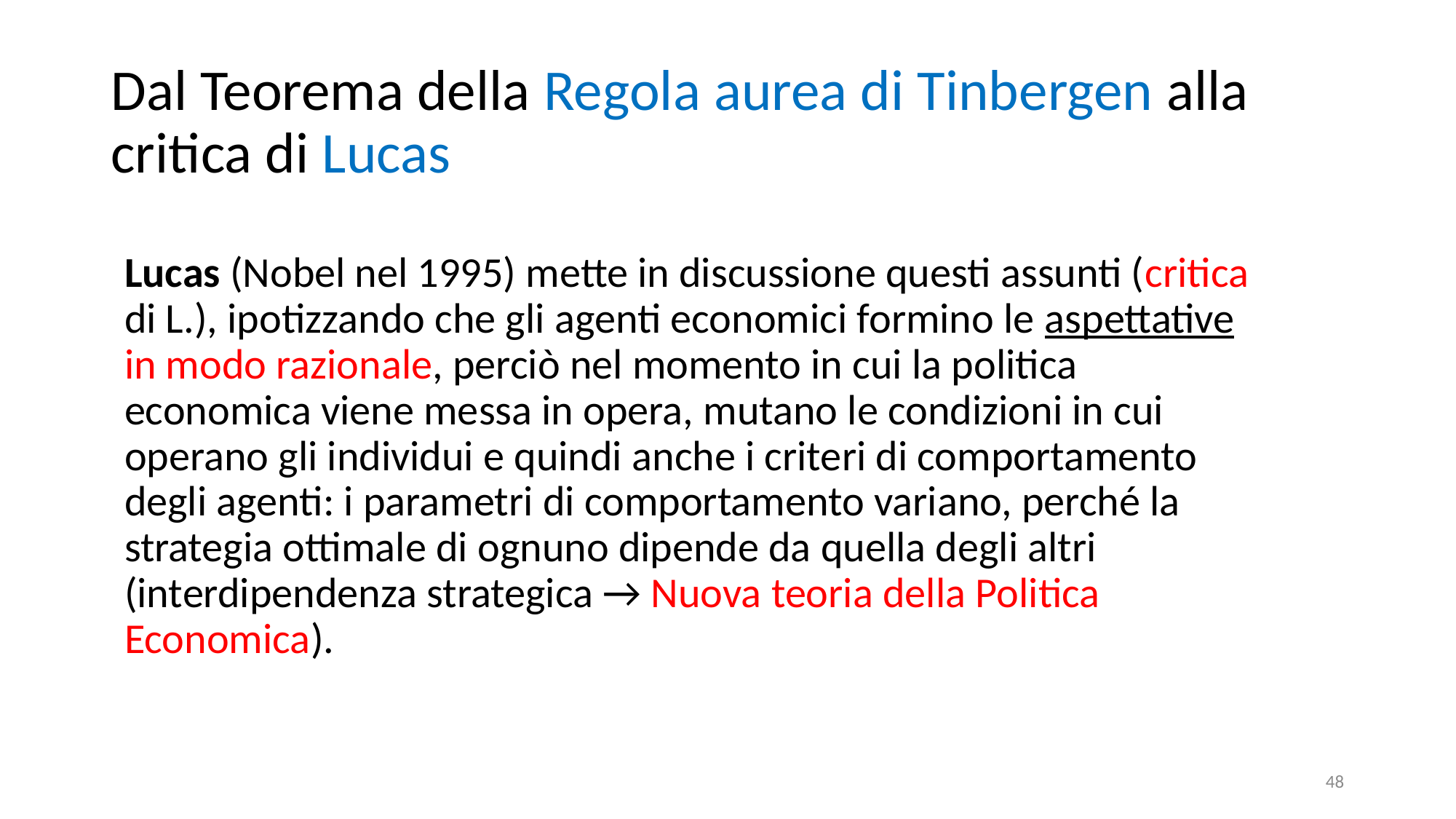

# Dal Teorema della Regola aurea di Tinbergen alla critica di Lucas
Lucas (Nobel nel 1995) mette in discussione questi assunti (critica di L.), ipotizzando che gli agenti economici formino le aspettative in modo razionale, perciò nel momento in cui la politica economica viene messa in opera, mutano le condizioni in cui operano gli individui e quindi anche i criteri di comportamento degli agenti: i parametri di comportamento variano, perché la strategia ottimale di ognuno dipende da quella degli altri (interdipendenza strategica → Nuova teoria della Politica Economica).
48